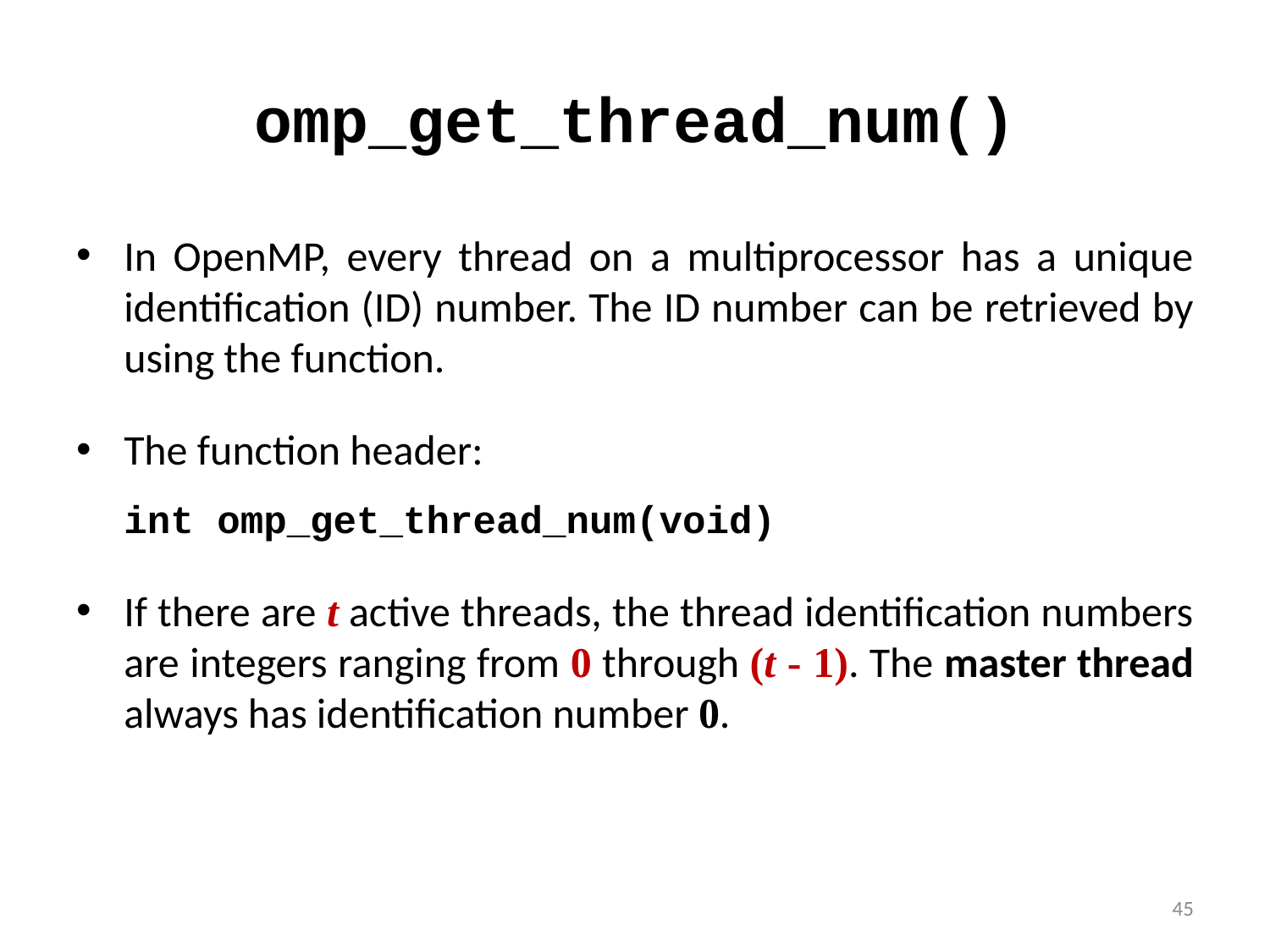

# omp_get_thread_num()
In OpenMP, every thread on a multiprocessor has a unique identification (ID) number. The ID number can be retrieved by using the function.
The function header:
	int omp_get_thread_num(void)
If there are t active threads, the thread identification numbers are integers ranging from 0 through (t - 1). The master thread always has identification number 0.
45